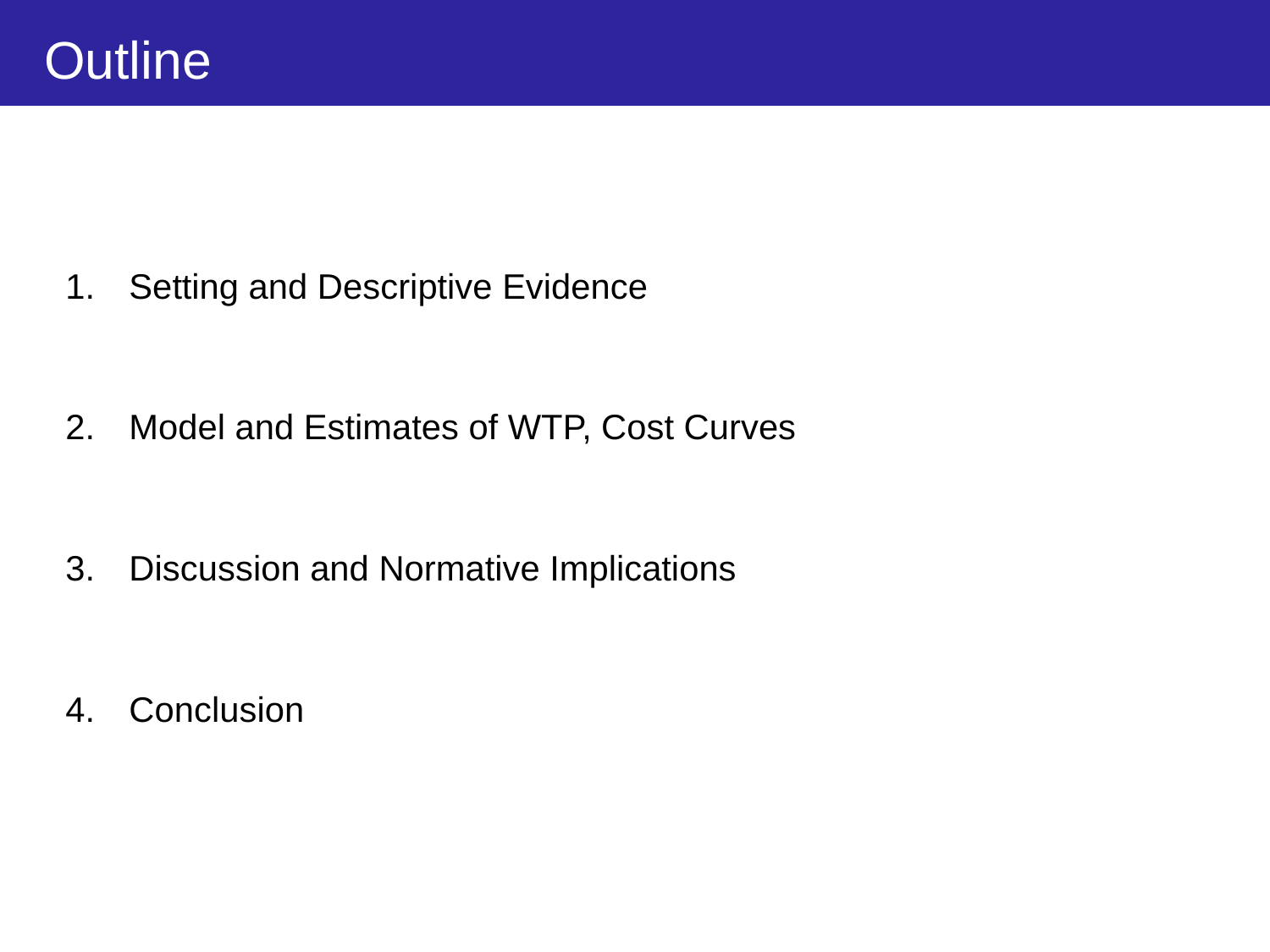

# Outline

Setting and Descriptive Evidence

Model and Estimates of WTP, Cost Curves

Discussion and Normative Implications

Conclusion